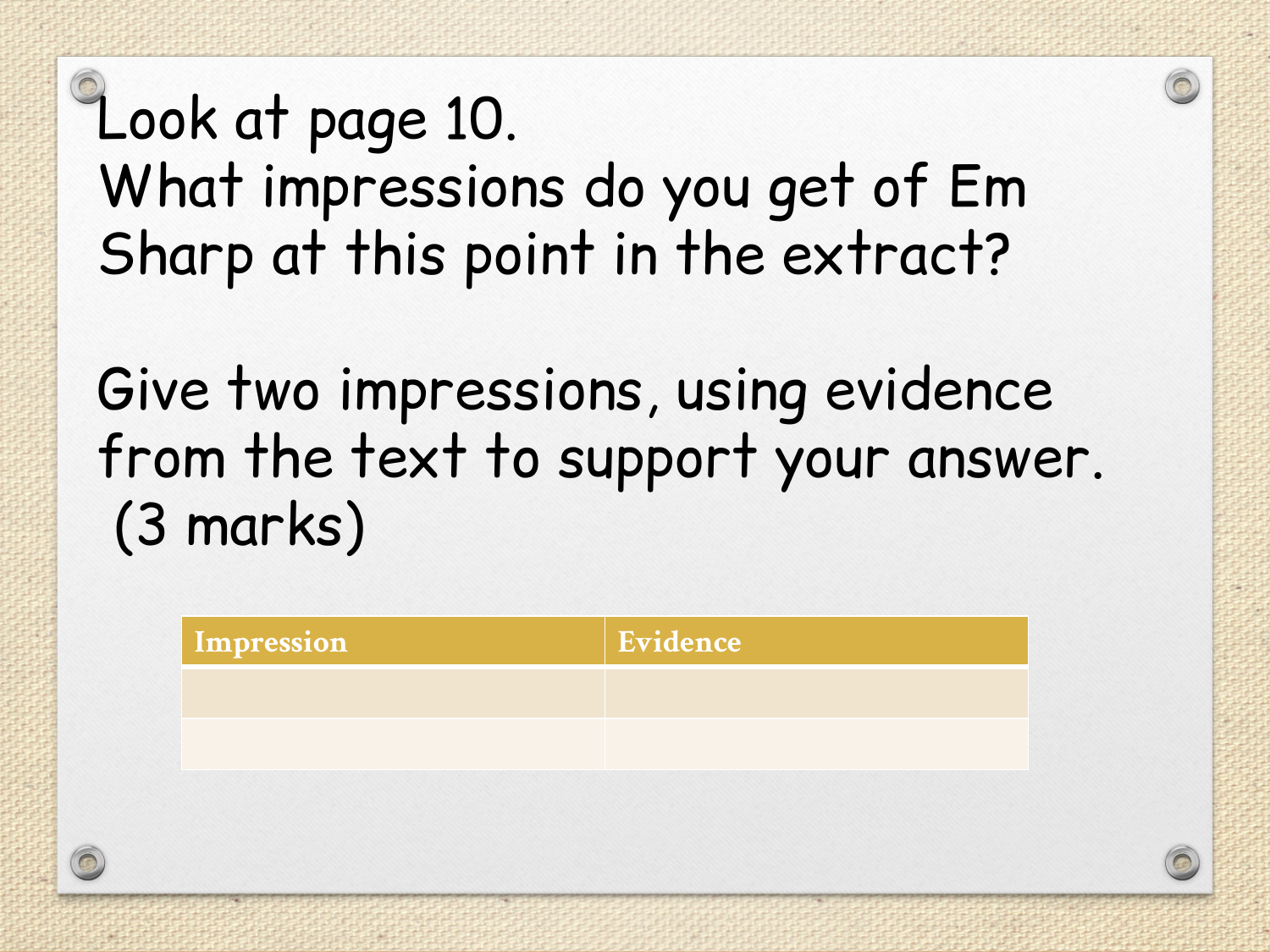

Look at page 10.
What impressions do you get of Em Sharp at this point in the extract?

Give two impressions, using evidence from the text to support your answer.  (3 marks)
| Impression | Evidence |
| --- | --- |
|  |  |
|  |  |